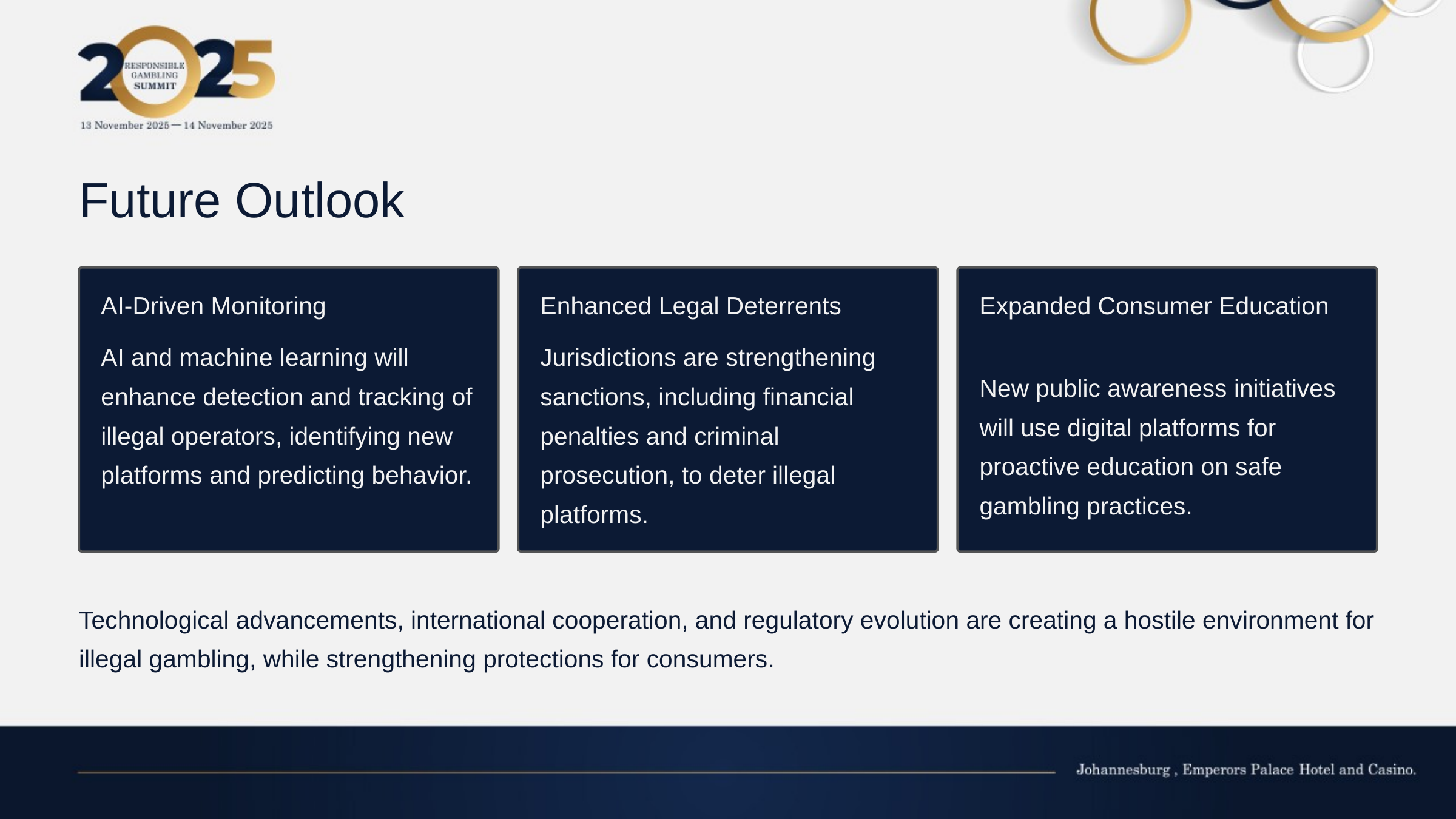

Future Outlook

AI-Driven Monitoring
Enhanced Legal Deterrents
Expanded Consumer Education
AI and machine learning will enhance detection and tracking of illegal operators, identifying new platforms and predicting behavior.
Jurisdictions are strengthening sanctions, including financial penalties and criminal prosecution, to deter illegal platforms.
New public awareness initiatives will use digital platforms for proactive education on safe gambling practices.
Technological advancements, international cooperation, and regulatory evolution are creating a hostile environment for illegal gambling, while strengthening protections for consumers.